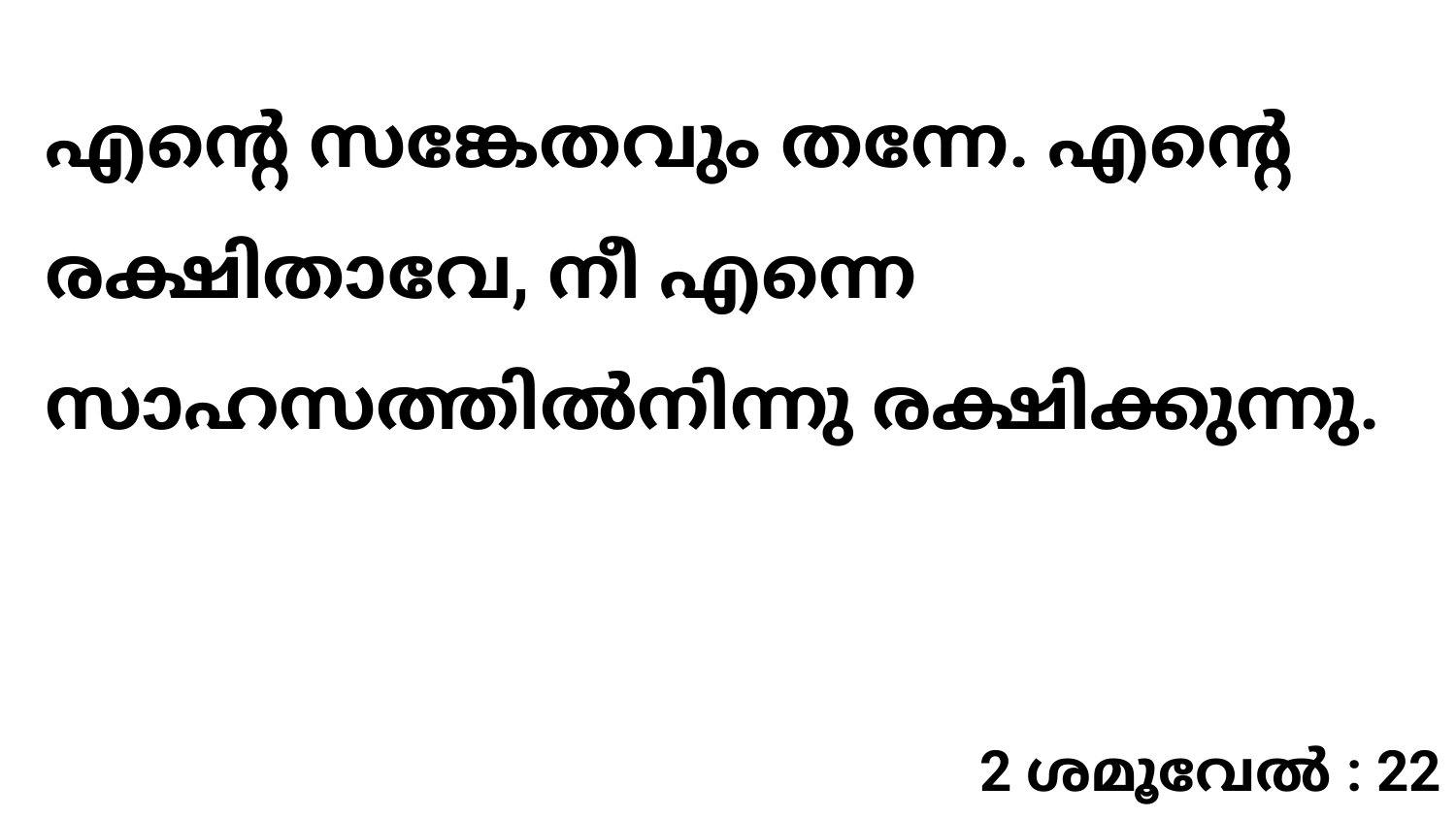

എന്റെ സങ്കേതവും തന്നേ. എന്റെ രക്ഷിതാവേ, നീ എന്നെ സാഹസത്തിൽനിന്നു രക്ഷിക്കുന്നു.
2 ശമൂവേൽ : 22